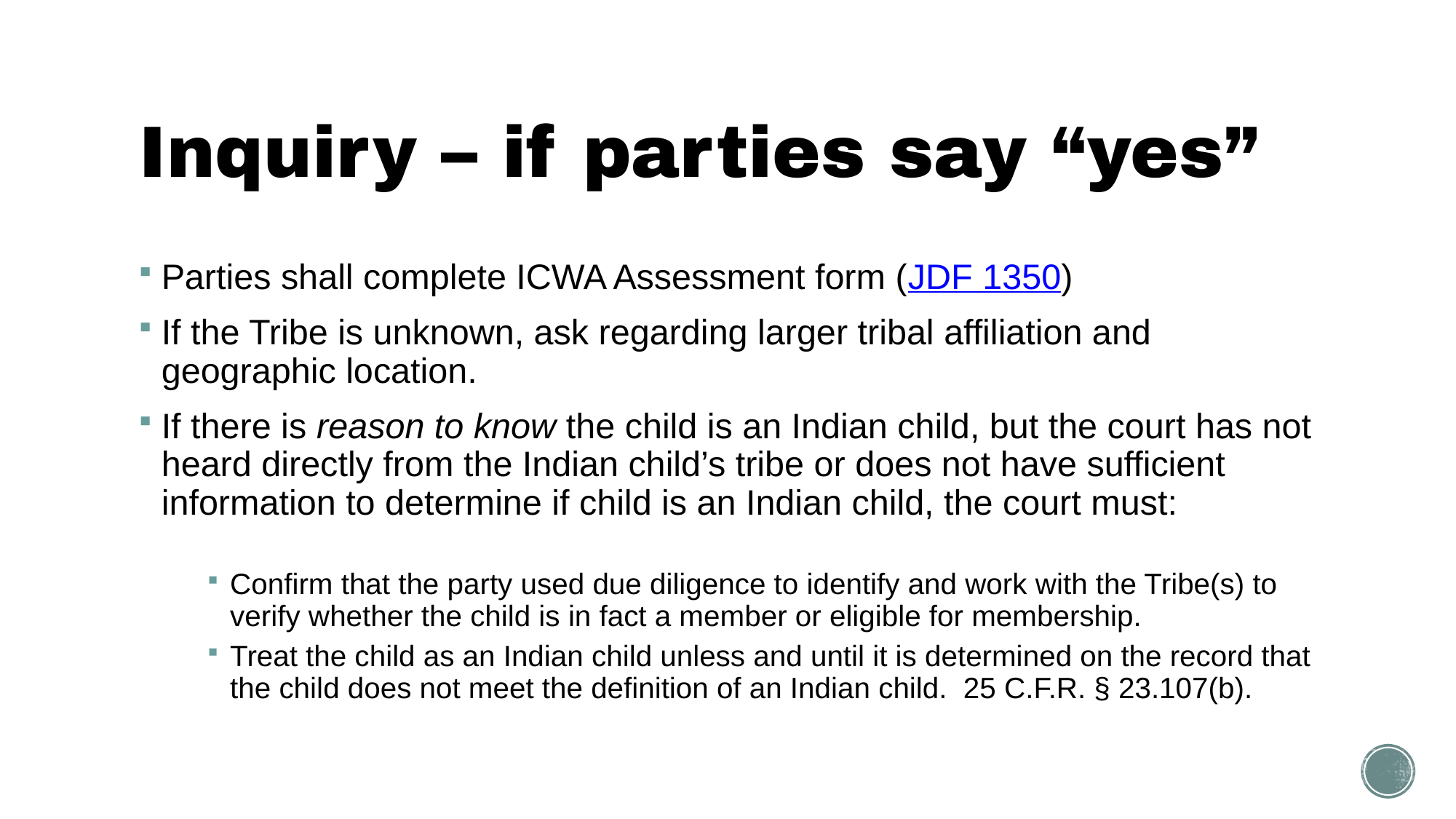

# Inquiry – if parties say “yes”
Parties shall complete ICWA Assessment form (JDF 1350)
If the Tribe is unknown, ask regarding larger tribal affiliation and geographic location.
If there is reason to know the child is an Indian child, but the court has not heard directly from the Indian child’s tribe or does not have sufficient information to determine if child is an Indian child, the court must:

Confirm that the party used due diligence to identify and work with the Tribe(s) to verify whether the child is in fact a member or eligible for membership.
Treat the child as an Indian child unless and until it is determined on the record that the child does not meet the definition of an Indian child.  25 C.F.R. § 23.107(b).